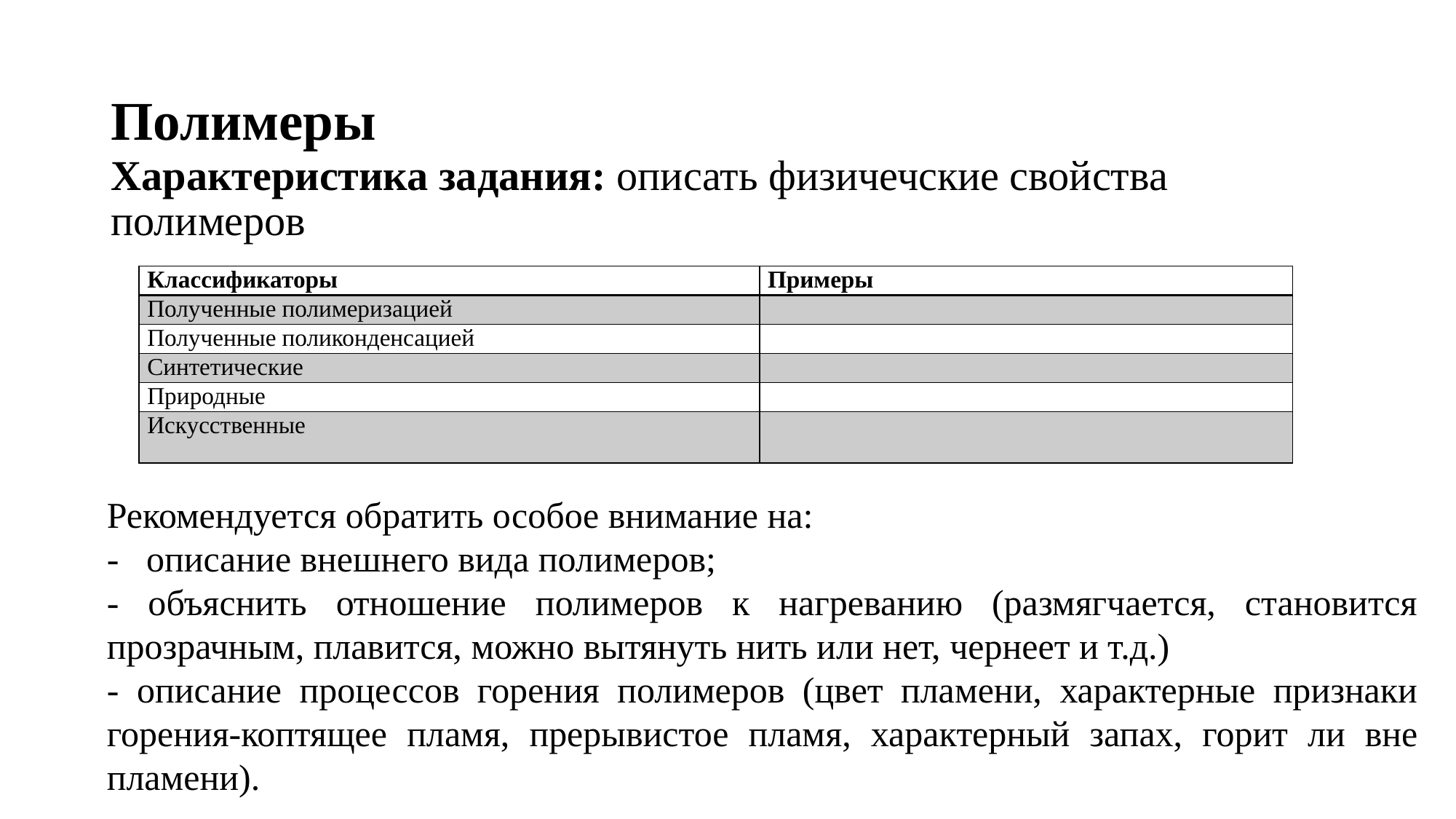

# Полимеры
Характеристика задания: описать физичечские свойства полимеров

| Классификаторы | Примеры |
| --- | --- |
| Полученные полимеризацией |  |
| Полученные поликонденсацией |  |
| Синтетические |  |
| Природные |  |
| Искусственные |  |
Рекомендуется обратить особое внимание на:
-   описание внешнего вида полимеров;
- объяснить отношение полимеров к нагреванию (размягчается, становится прозрачным, плавится, можно вытянуть нить или нет, чернеет и т.д.)
- описание процессов горения полимеров (цвет пламени, характерные признаки горения-коптящее пламя, прерывистое пламя, характерный запах, горит ли вне пламени).